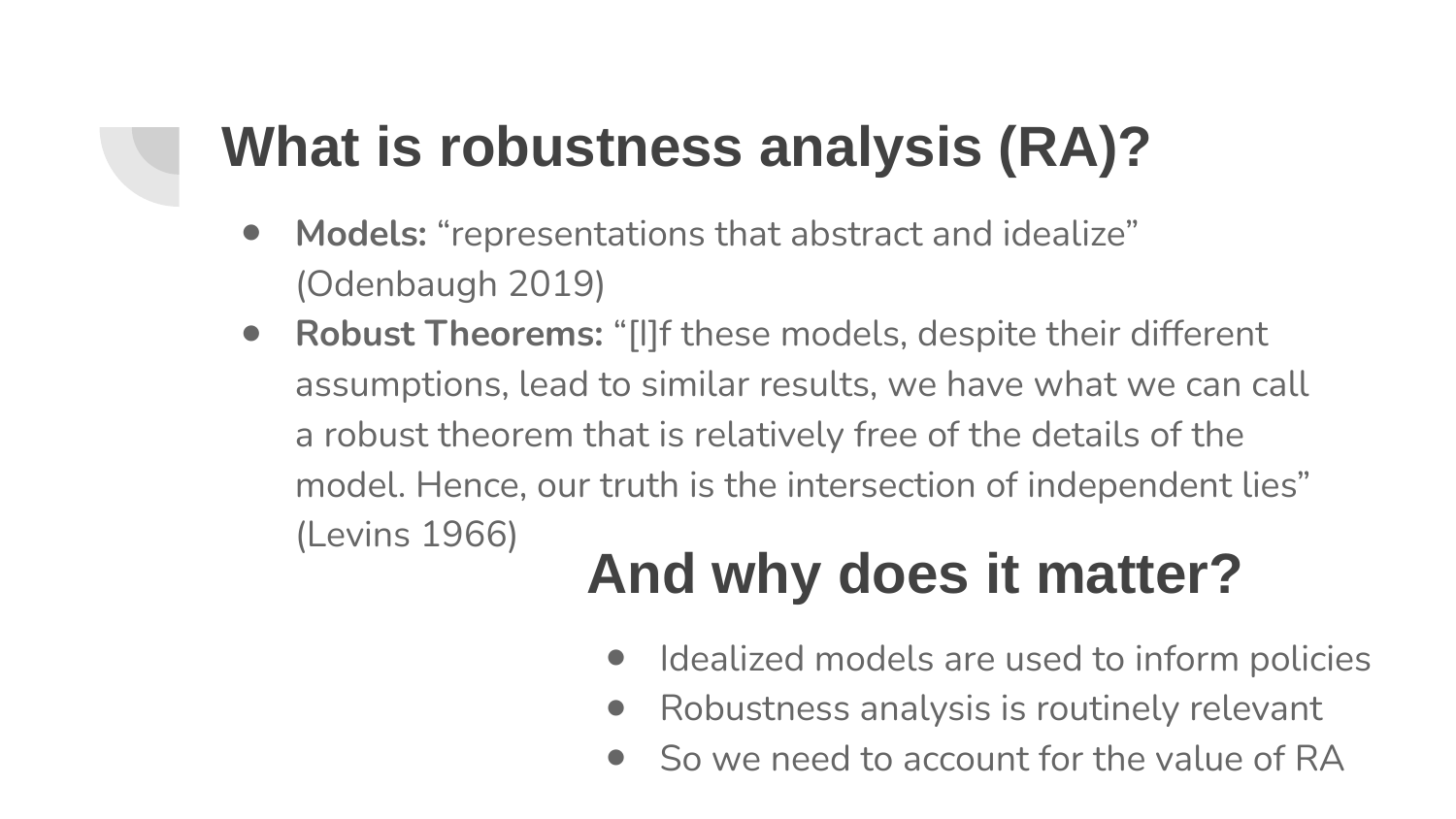

# What is robustness analysis (RA)?
Models: “representations that abstract and idealize” (Odenbaugh 2019)
Robust Theorems: “[I]f these models, despite their different assumptions, lead to similar results, we have what we can call a robust theorem that is relatively free of the details of the model. Hence, our truth is the intersection of independent lies” (Levins 1966)
And why does it matter?
Idealized models are used to inform policies
Robustness analysis is routinely relevant
So we need to account for the value of RA